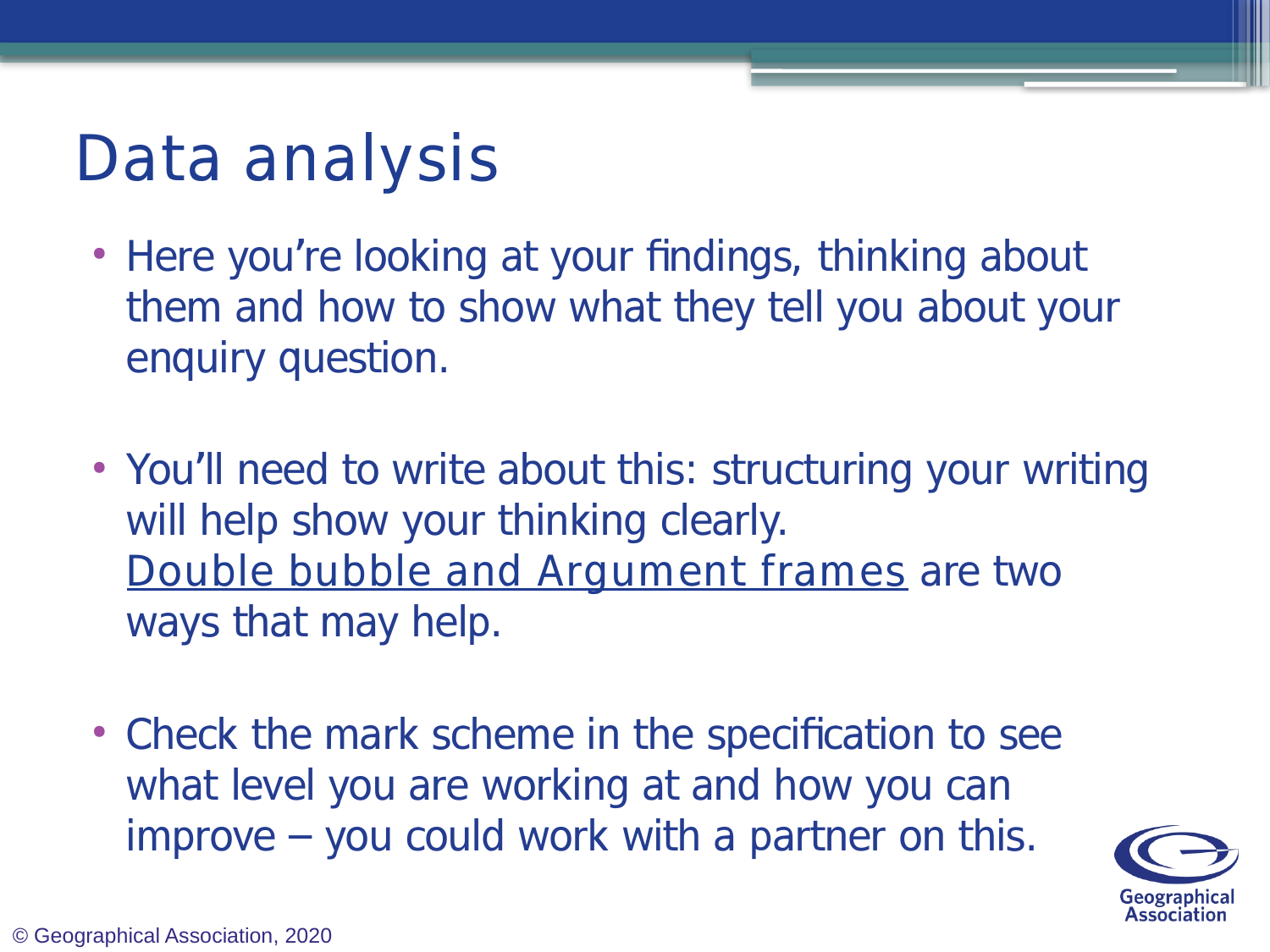

# Data analysis
Here you’re looking at your findings, thinking about them and how to show what they tell you about your enquiry question.

You’ll need to write about this: structuring your writing will help show your thinking clearly. Double bubble and Argument frames are two ways that may help.

Check the mark scheme in the specification to see what level you are working at and how you can improve – you could work with a partner on this.

© Geographical Association, 2020